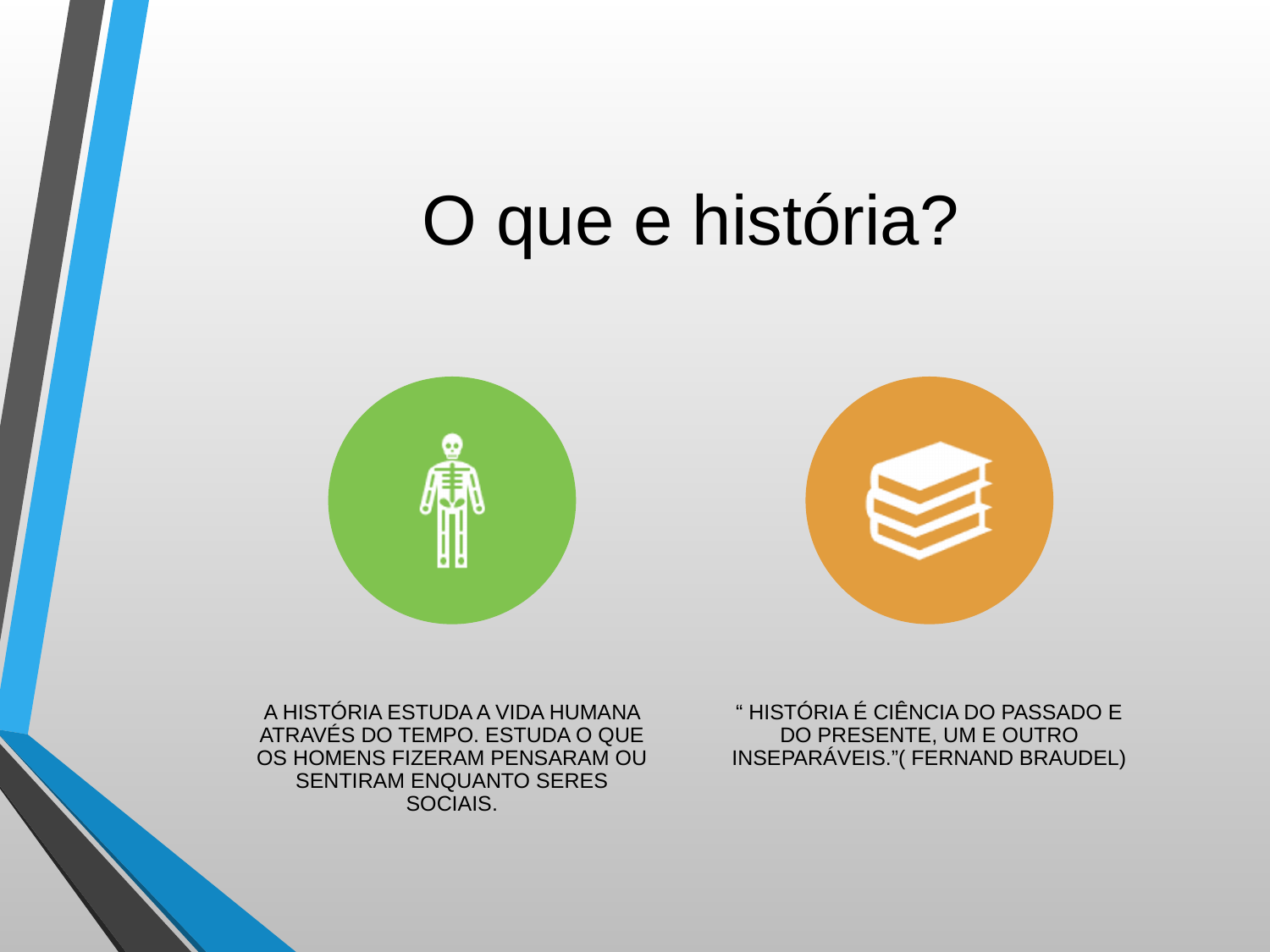

# O que e história?
A História estuda a vida humana através do tempo. Estuda o que os homens fizeram pensaram ou sentiram enquanto seres sociais.
“ História é ciência do passado e do presente, um e outro inseparáveis.”( Fernand Braudel)